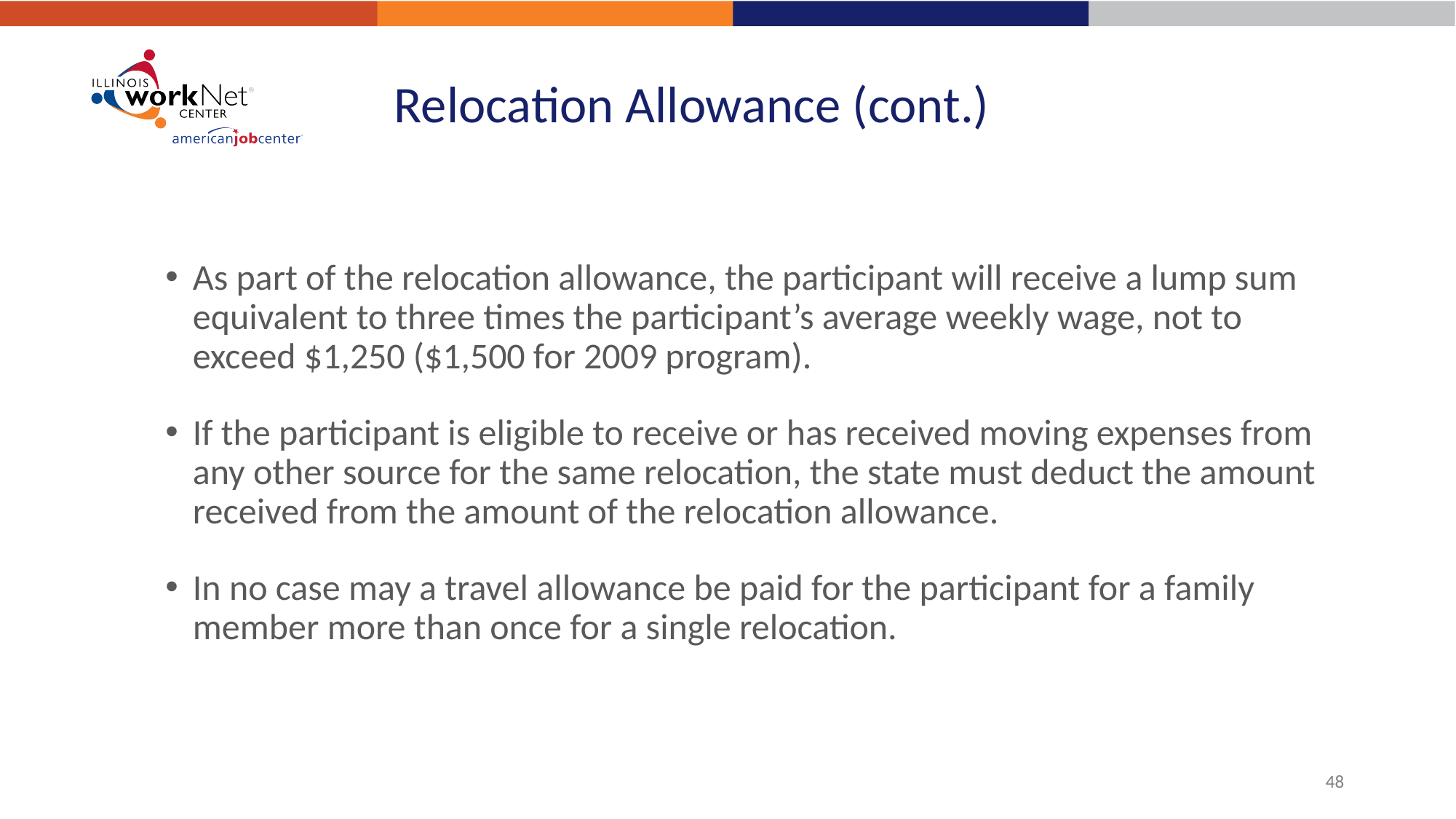

# Relocation Allowance (cont.)
As part of the relocation allowance, the participant will receive a lump sum equivalent to three times the participant’s average weekly wage, not to exceed $1,250 ($1,500 for 2009 program).

If the participant is eligible to receive or has received moving expenses from any other source for the same relocation, the state must deduct the amount received from the amount of the relocation allowance.

In no case may a travel allowance be paid for the participant for a family member more than once for a single relocation.
48